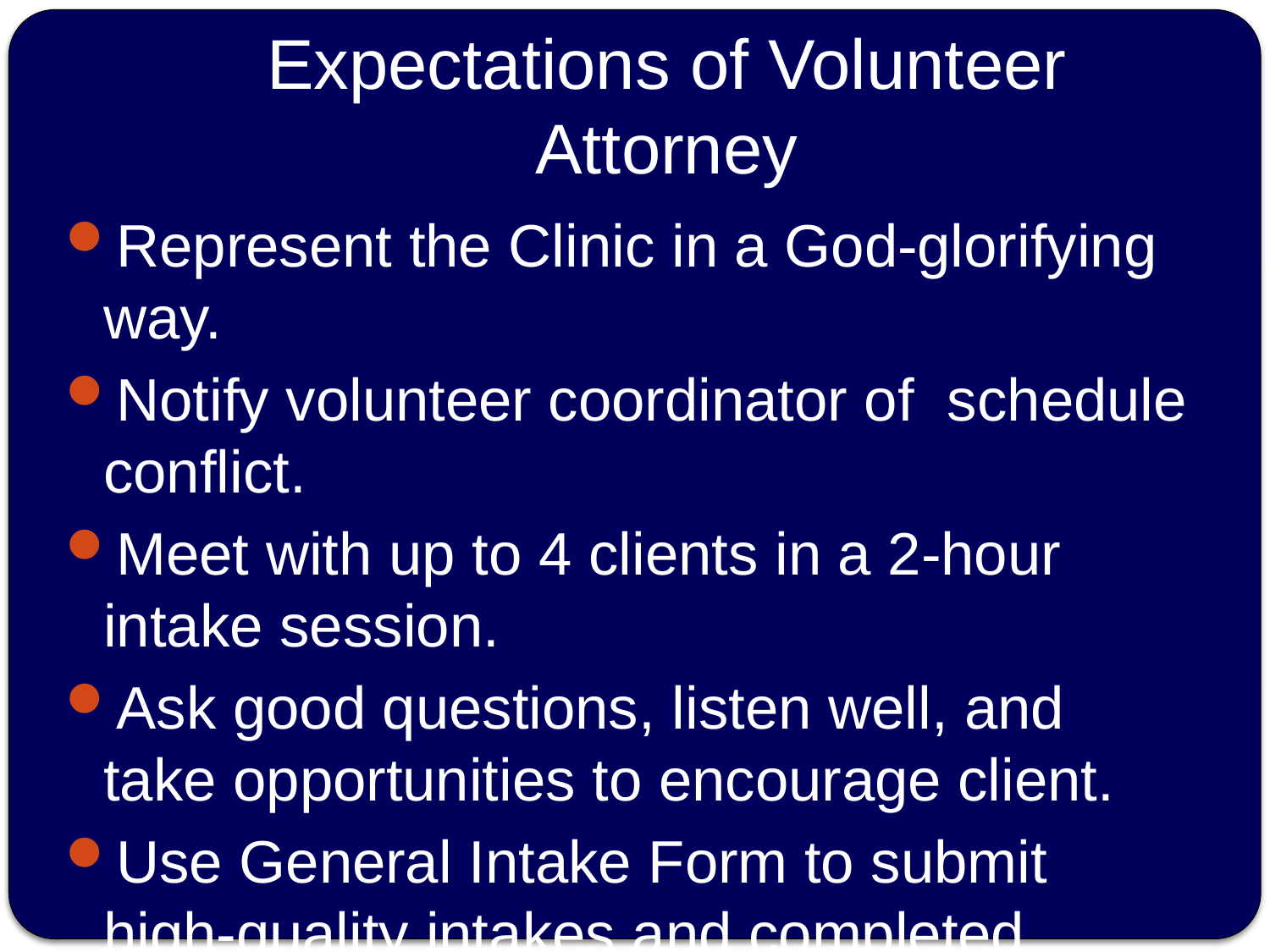

# Expectations of Volunteer Attorney
Represent the Clinic in a God-glorifying way.
Notify volunteer coordinator of  schedule conflict.
Meet with up to 4 clients in a 2-hour intake session.
Ask good questions, listen well, and take opportunities to encourage client.
Use General Intake Form to submit high-quality intakes and completed Financial Affidavit forms